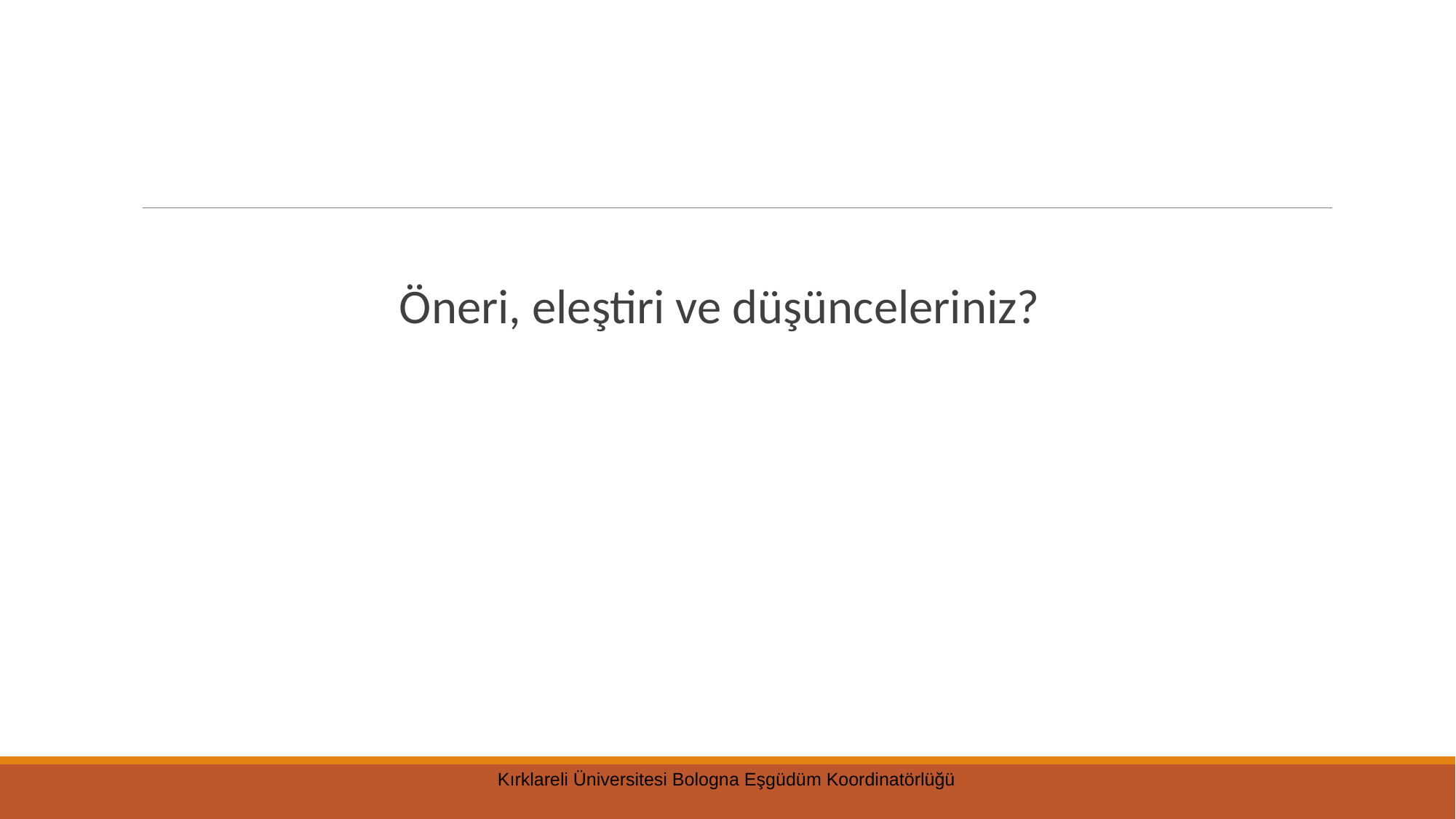

Öneri, eleştiri ve düşünceleriniz?

Kırklareli Üniversitesi Bologna Eşgüdüm Koordinatörlüğü